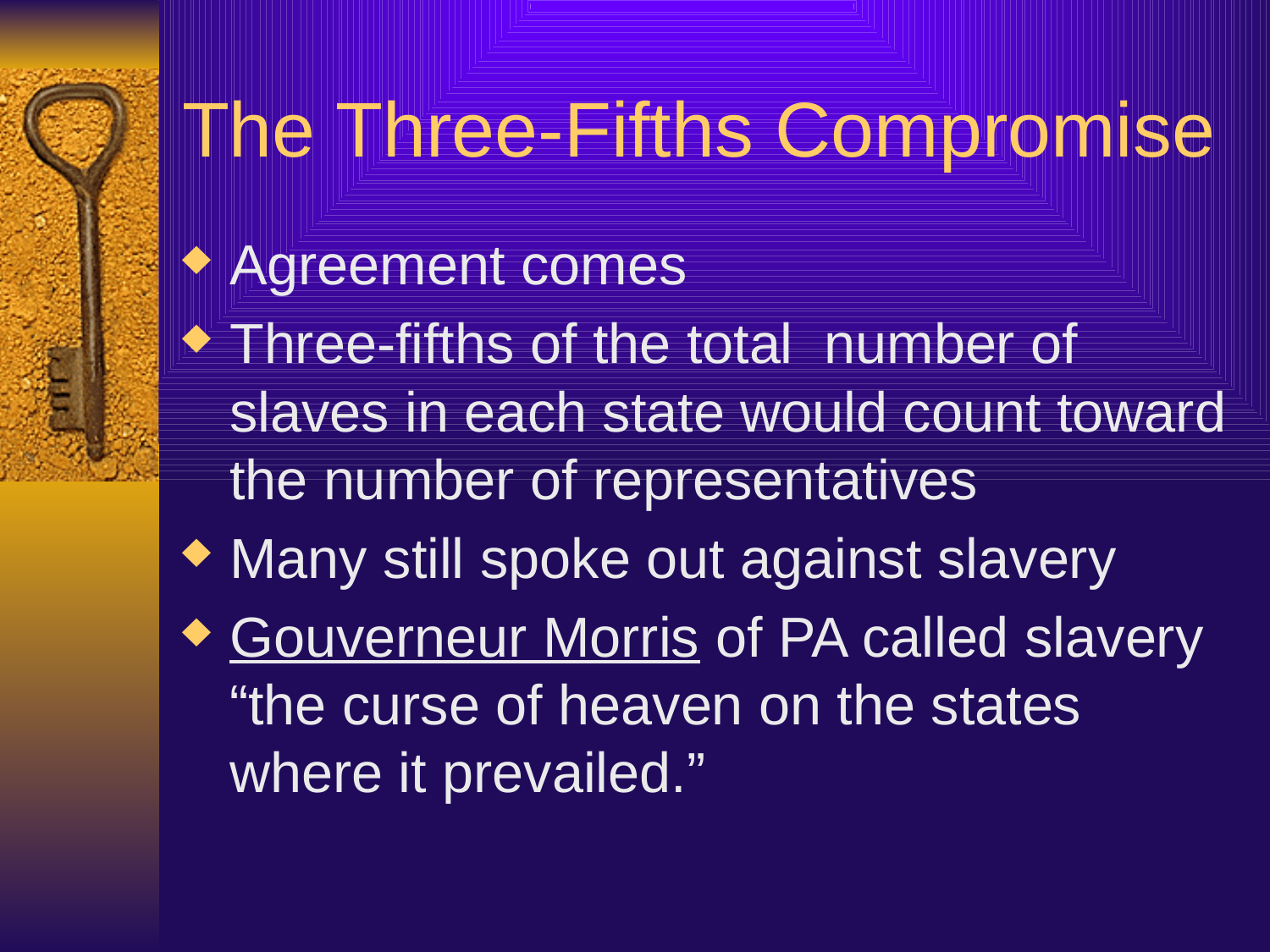

# The Three-Fifths Compromise
Agreement comes
Three-fifths of the total  number of slaves in each state would count toward the number of representatives
Many still spoke out against slavery
Gouverneur Morris of PA called slavery “the curse of heaven on the states where it prevailed.”